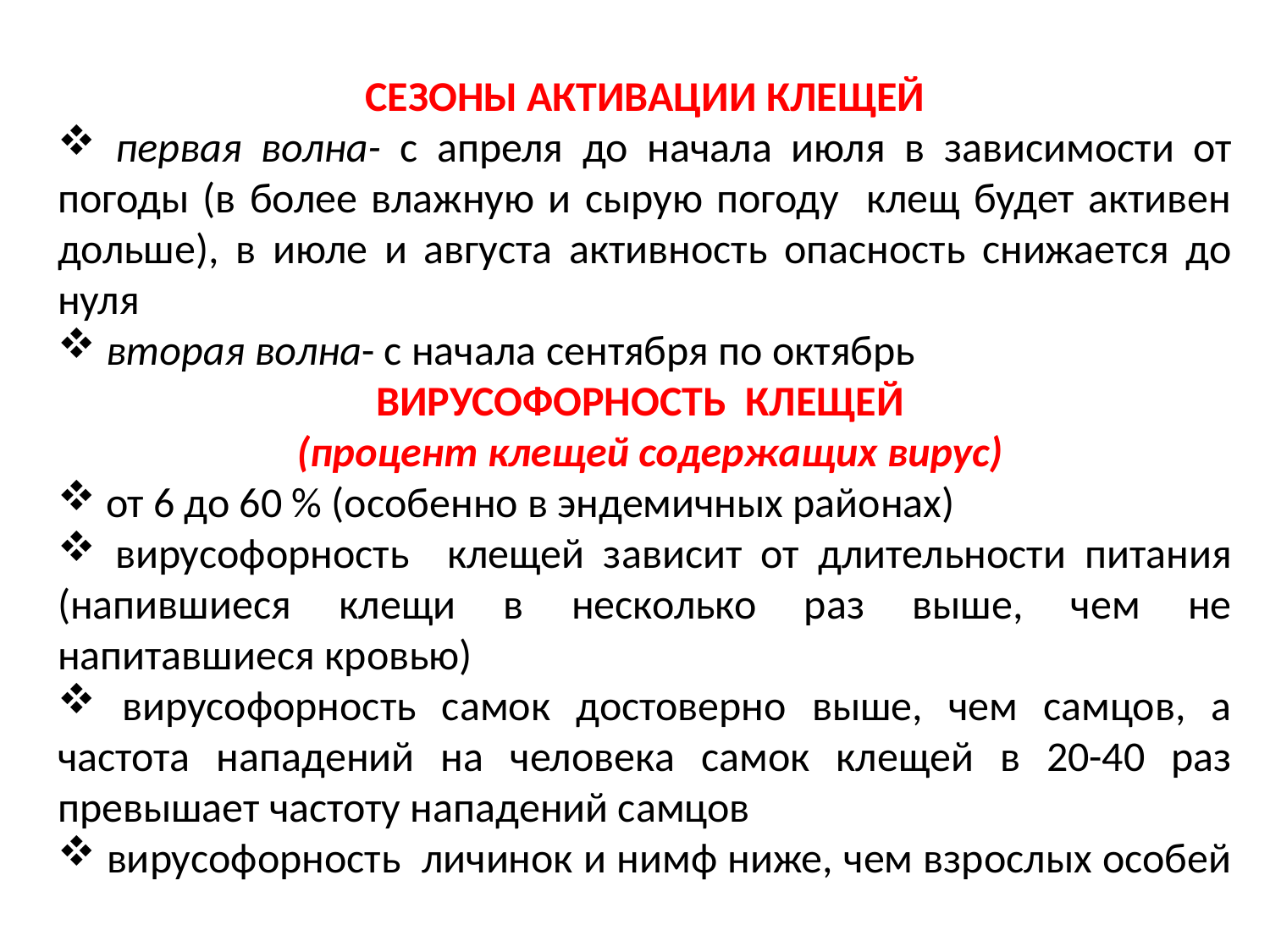

СЕЗОНЫ АКТИВАЦИИ КЛЕЩЕЙ
 первая волна- с апреля до начала июля в зависимости от погоды (в более влажную и сырую погоду  клещ будет активен дольше), в июле и августа активность опасность снижается до нуля
 вторая волна- с начала сентября по октябрь
ВИРУСОФОРНОСТЬ  КЛЕЩЕЙ
 (процент клещей содержащих вирус)
 от 6 до 60 % (особенно в эндемичных районах)
 вирусофорность  клещей зависит от длительности питания (напившиеся клещи в несколько раз выше, чем не напитавшиеся кровью)
 вирусофорность самок достоверно выше, чем самцов, а частота нападений на человека самок клещей в 20-40 раз превышает частоту нападений самцов
 вирусофорность  личинок и нимф ниже, чем взрослых особей